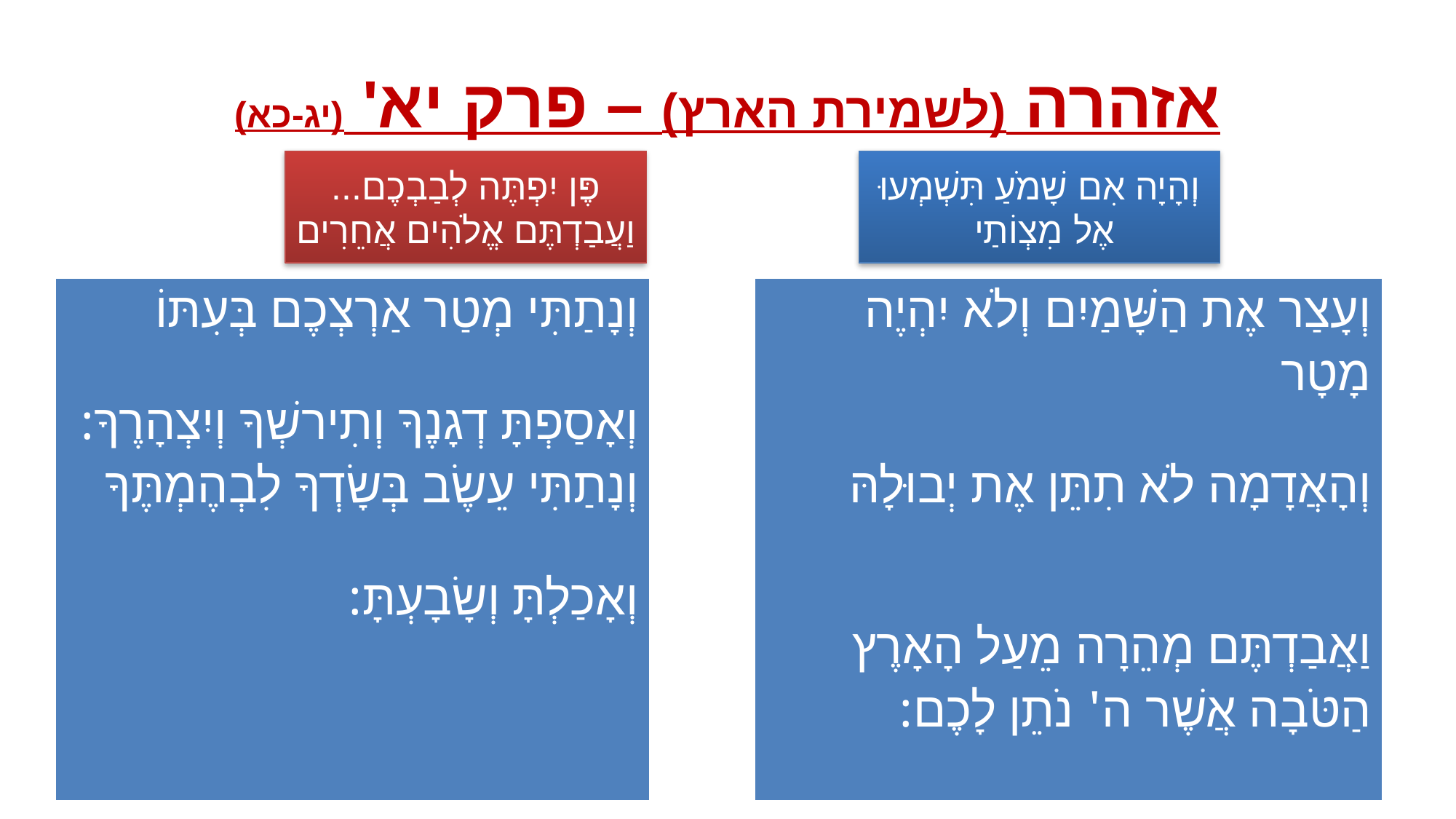

# אזהרה (לשמירת הארץ) – פרק יא' (יג-כא)
פֶּן יִפְתֶּה לְבַבְכֶם...
וַעֲבַדְתֶּם אֱלֹהִים אֲחֵרִים
וְהָיָה אִם שָׁמֹעַ תִּשְׁמְעוּ אֶל מִצְוֹתַי
| וְנָתַתִּי מְטַר אַרְצְכֶם בְּעִתּוֹ וְאָסַפְתָּ דְגָנֶךָ וְתִירשְׁךָ וְיִצְהָרֶךָ: וְנָתַתִּי עֵשֶׂב בְּשָׂדְךָ לִבְהֶמְתֶּךָ וְאָכַלְתָּ וְשָׂבָעְתָּ: |  | וְעָצַר אֶת הַשָּׁמַיִם וְלֹא יִהְיֶה מָטָר וְהָאֲדָמָה לֹא תִתֵּן אֶת יְבוּלָהּ וַאֲבַדְתֶּם מְהֵרָה מֵעַל הָאָרֶץ הַטֹּבָה אֲשֶׁר ה' נֹתֵן לָכֶם: |
| --- | --- | --- |